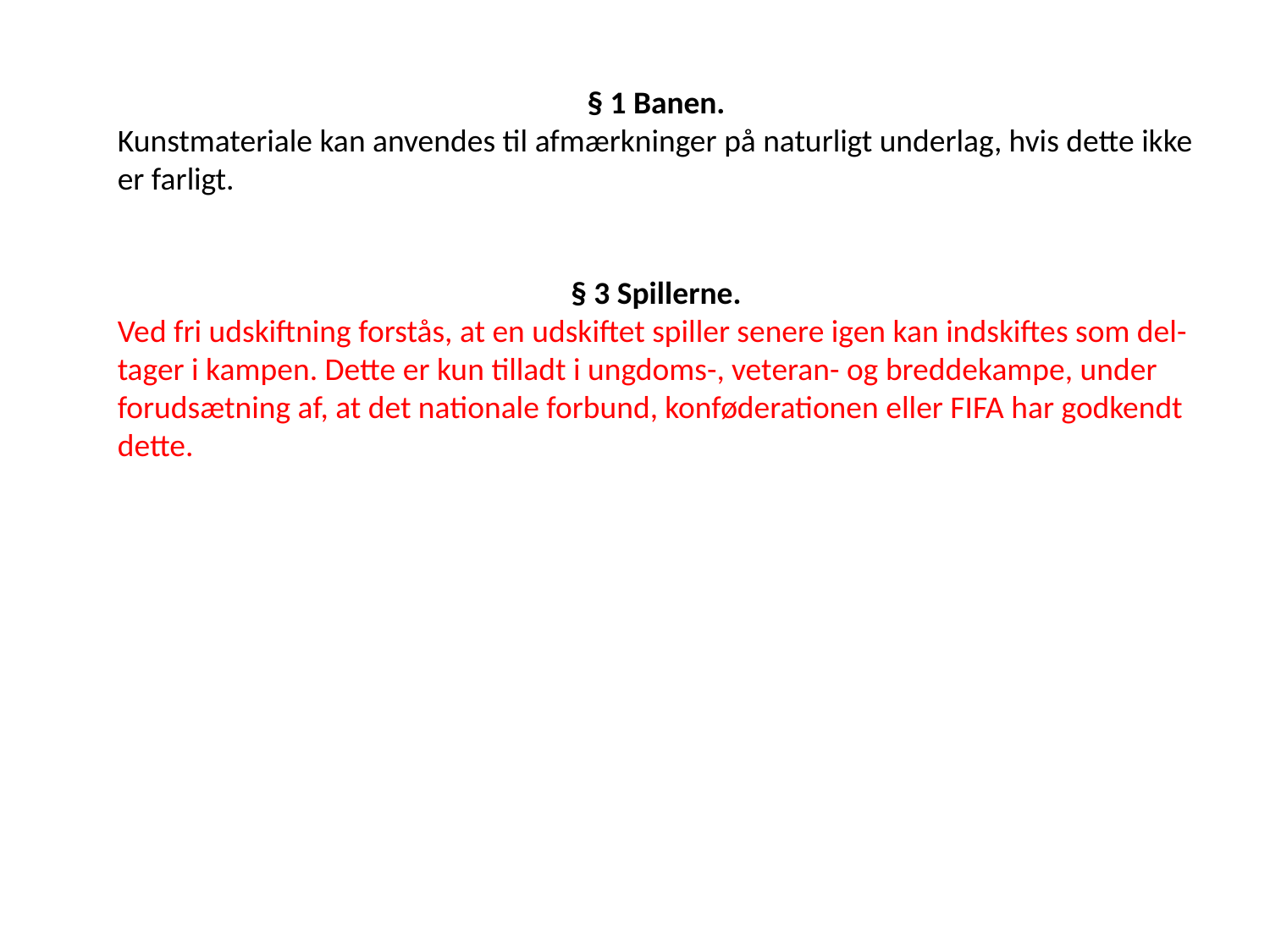

§ 1 Banen.
Kunstmateriale kan anvendes til afmærkninger på naturligt underlag, hvis dette ikke er farligt.

§ 3 Spillerne.
Ved fri udskiftning forstås, at en udskiftet spiller senere igen kan indskiftes som del-tager i kampen. Dette er kun tilladt i ungdoms-, veteran- og breddekampe, under forudsætning af, at det nationale forbund, konføderationen eller FIFA har godkendt dette.